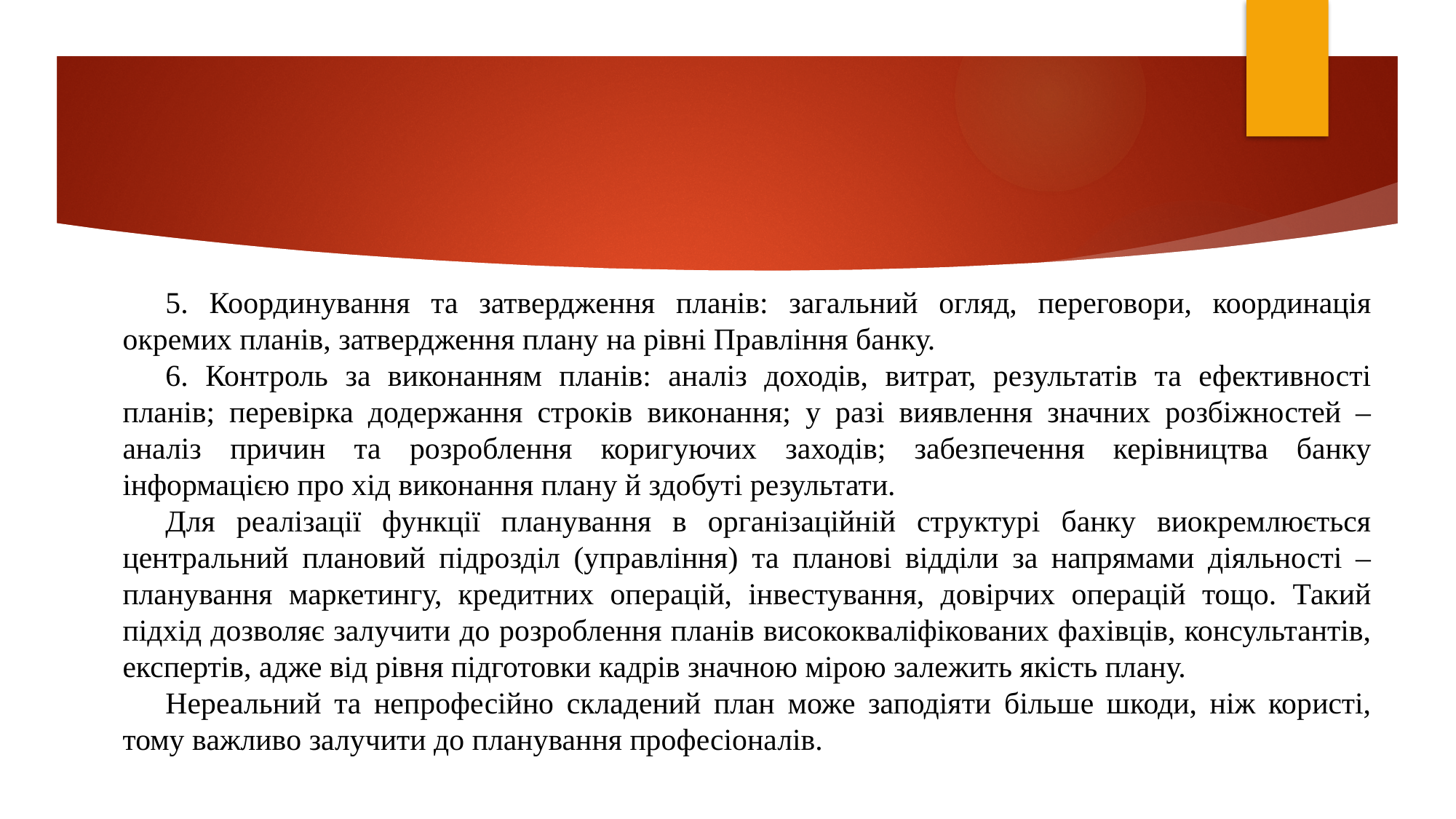

5. Координування та затвердження планів: загальний огляд, переговори, координація окремих планів, затвердження плану на рівні Правління банку.
6. Контроль за виконанням планів: аналіз доходів, витрат, результатів та ефективності планів; перевірка додержання строків виконання; у разі виявлення значних розбіжностей – аналіз причин та розроблення коригуючих заходів; забезпечення керівництва банку інформацією про хід виконання плану й здобуті результати.
Для реалізації функції планування в організаційній структурі банку виокремлюється центральний плановий підрозділ (управління) та планові відділи за напрямами діяльності – планування маркетингу, кредитних операцій, інвестування, довірчих операцій тощо. Такий підхід дозволяє залучити до розроблення планів висококваліфікованих фахівців, консультантів, експертів, адже від рівня підготовки кадрів значною мірою залежить якість плану.
Нереальний та непрофесійно складений план може заподіяти більше шкоди, ніж користі, тому важливо залучити до планування професіоналів.